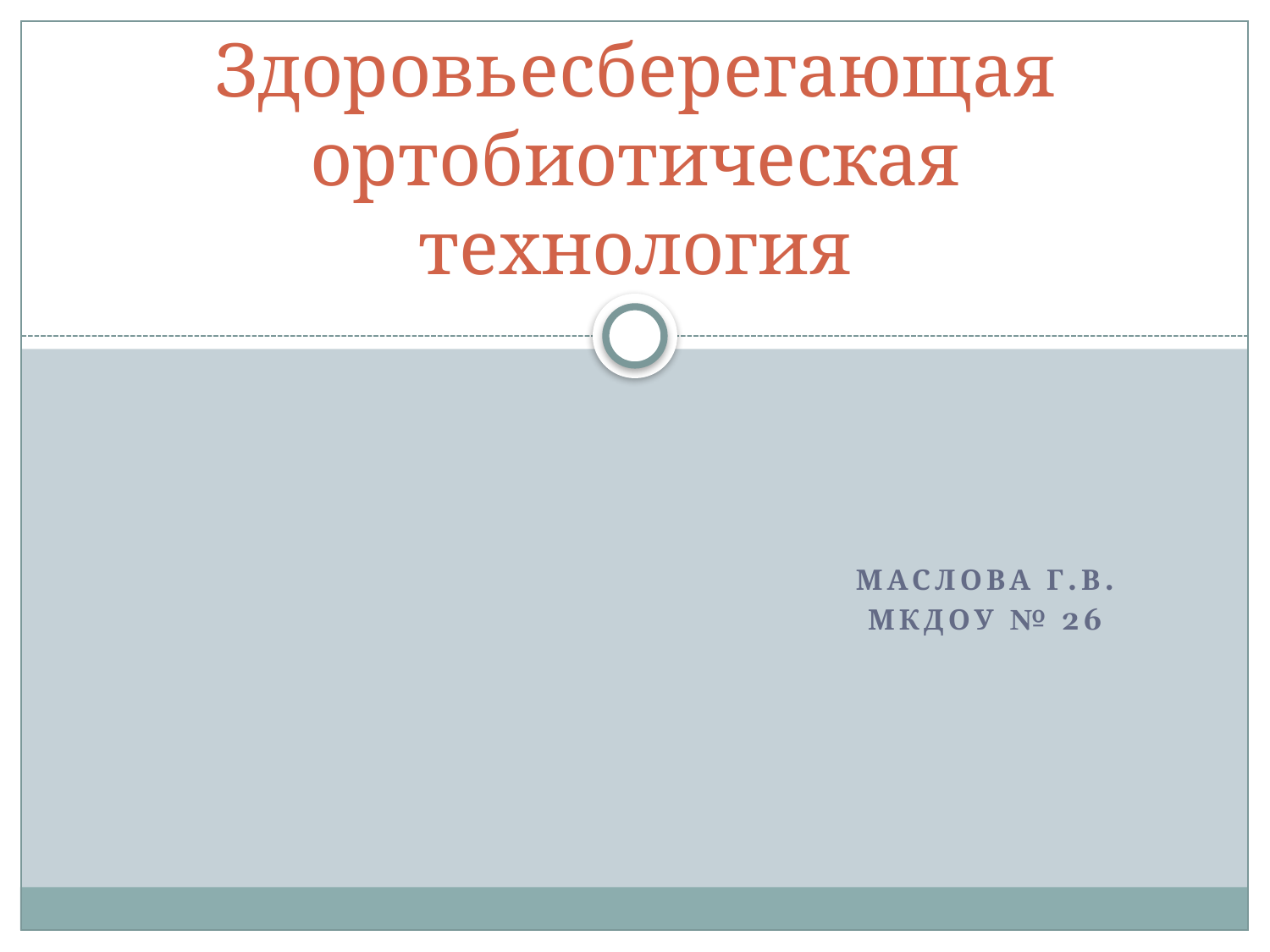

# Здоровьесберегающая ортобиотическая технология
Маслова Г.В.
МКДОУ № 26